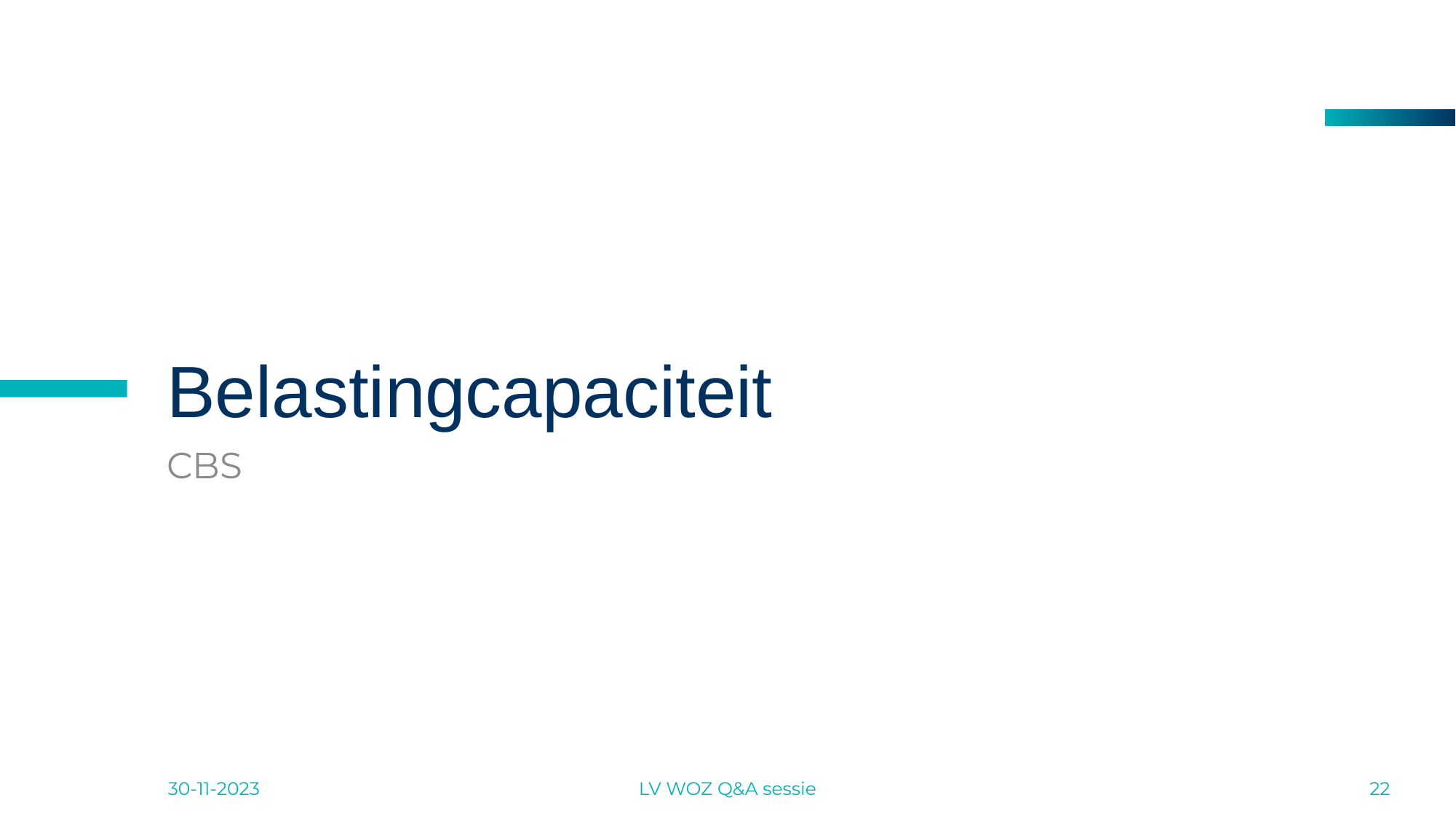

# Belastingcapaciteit
CBS
30-11-2023
LV WOZ Q&A sessie
22